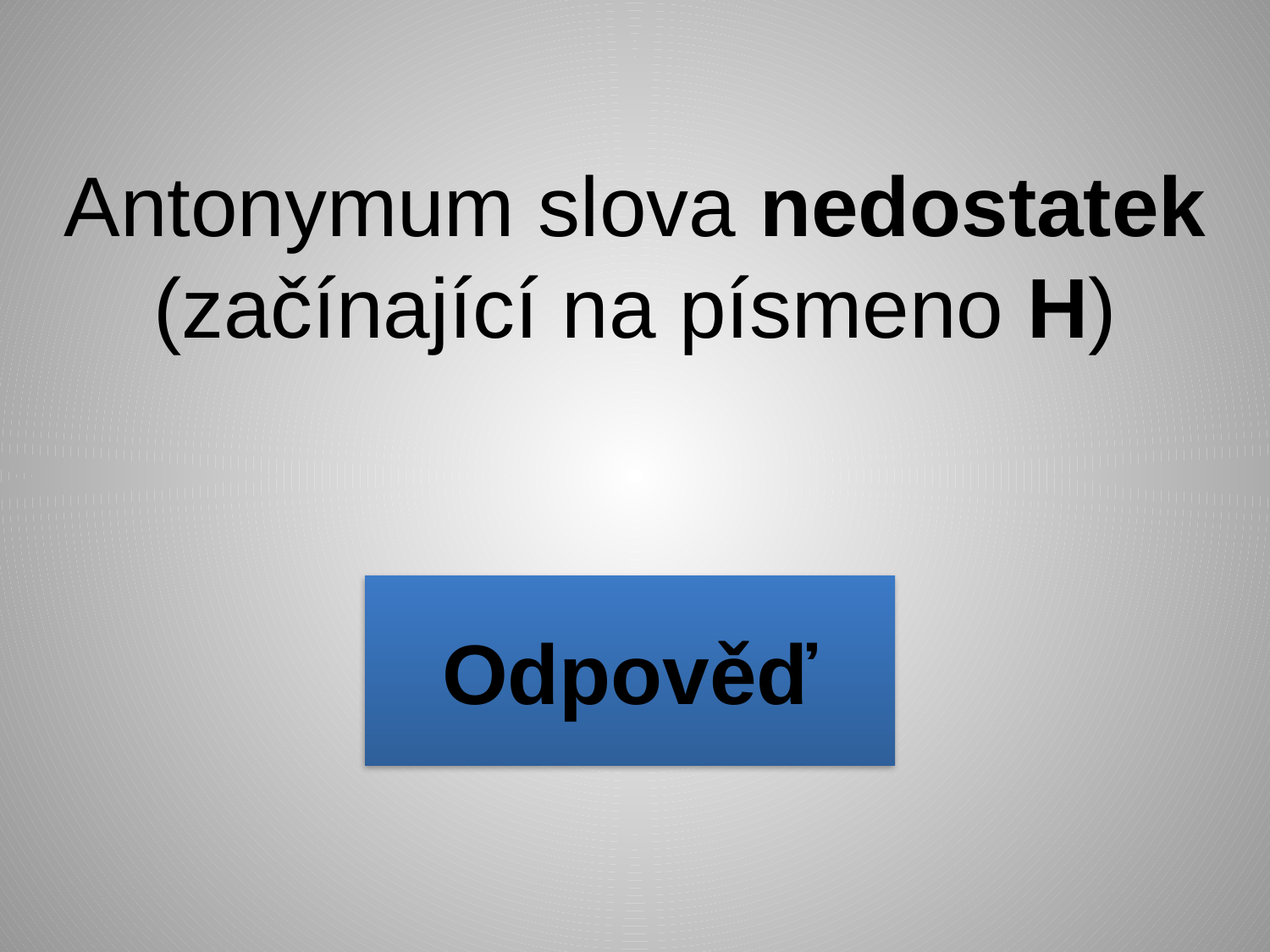

Antonymum slova nedostatek (začínající na písmeno H)
Odpověď